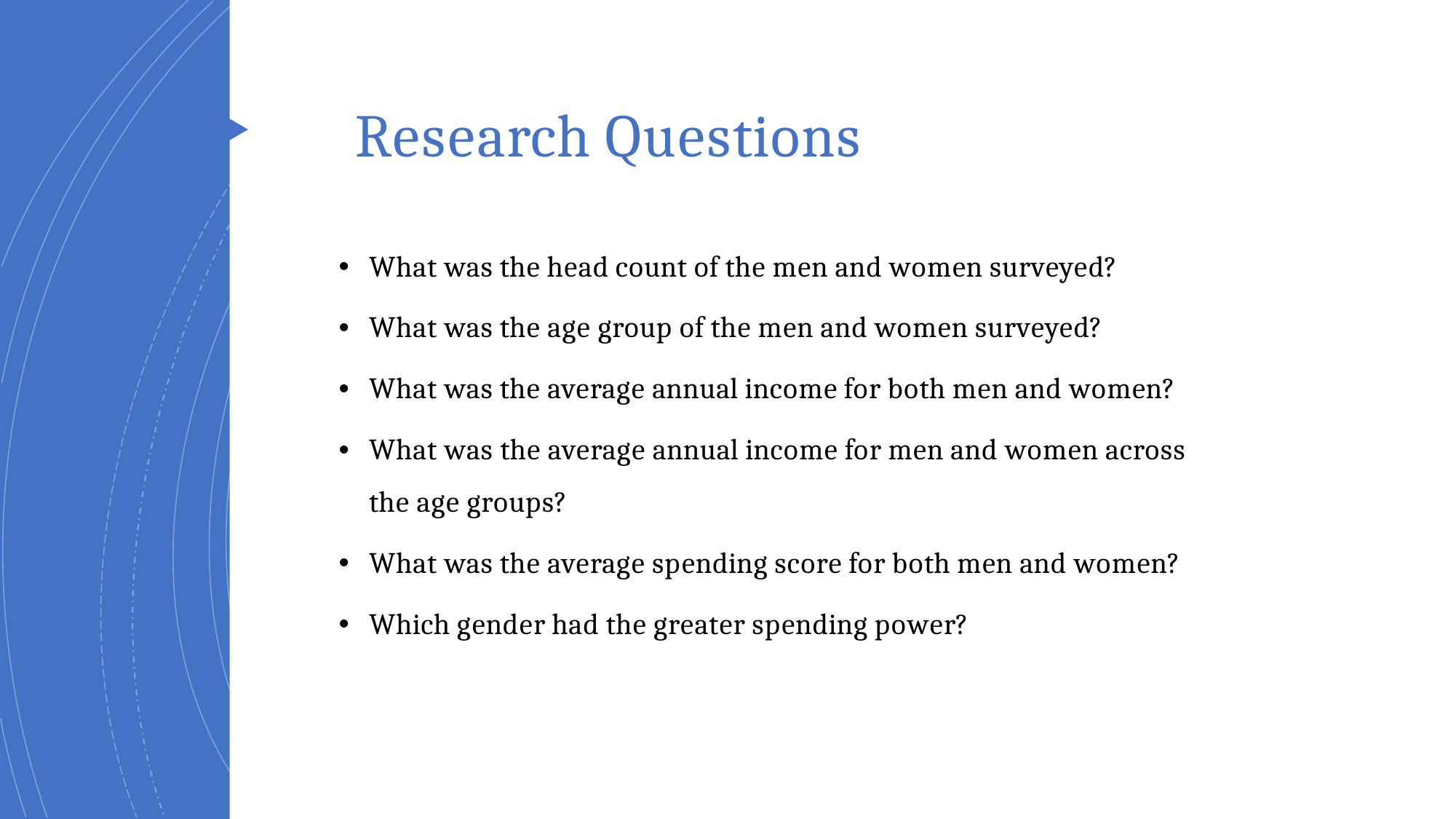

Research Questions

What was the head count of the men and women surveyed?
What was the age group of the men and women surveyed?
What was the average annual income for both men and women?
What was the average annual income for men and women across the age groups?
What was the average spending score for both men and women?
Which gender had the greater spending power?